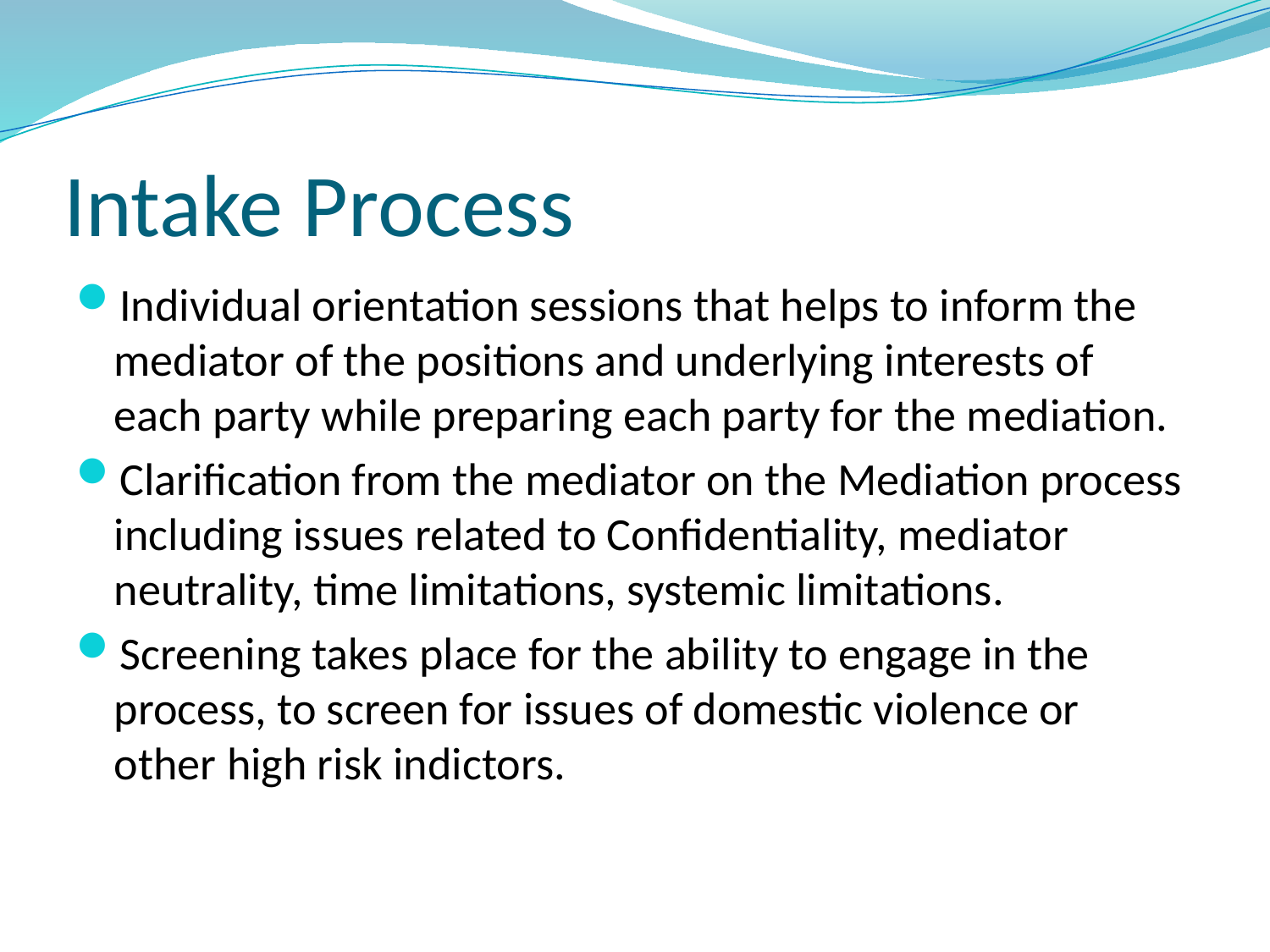

# Intake Process
Individual orientation sessions that helps to inform the mediator of the positions and underlying interests of each party while preparing each party for the mediation.
Clarification from the mediator on the Mediation process including issues related to Confidentiality, mediator neutrality, time limitations, systemic limitations.
Screening takes place for the ability to engage in the process, to screen for issues of domestic violence or other high risk indictors.